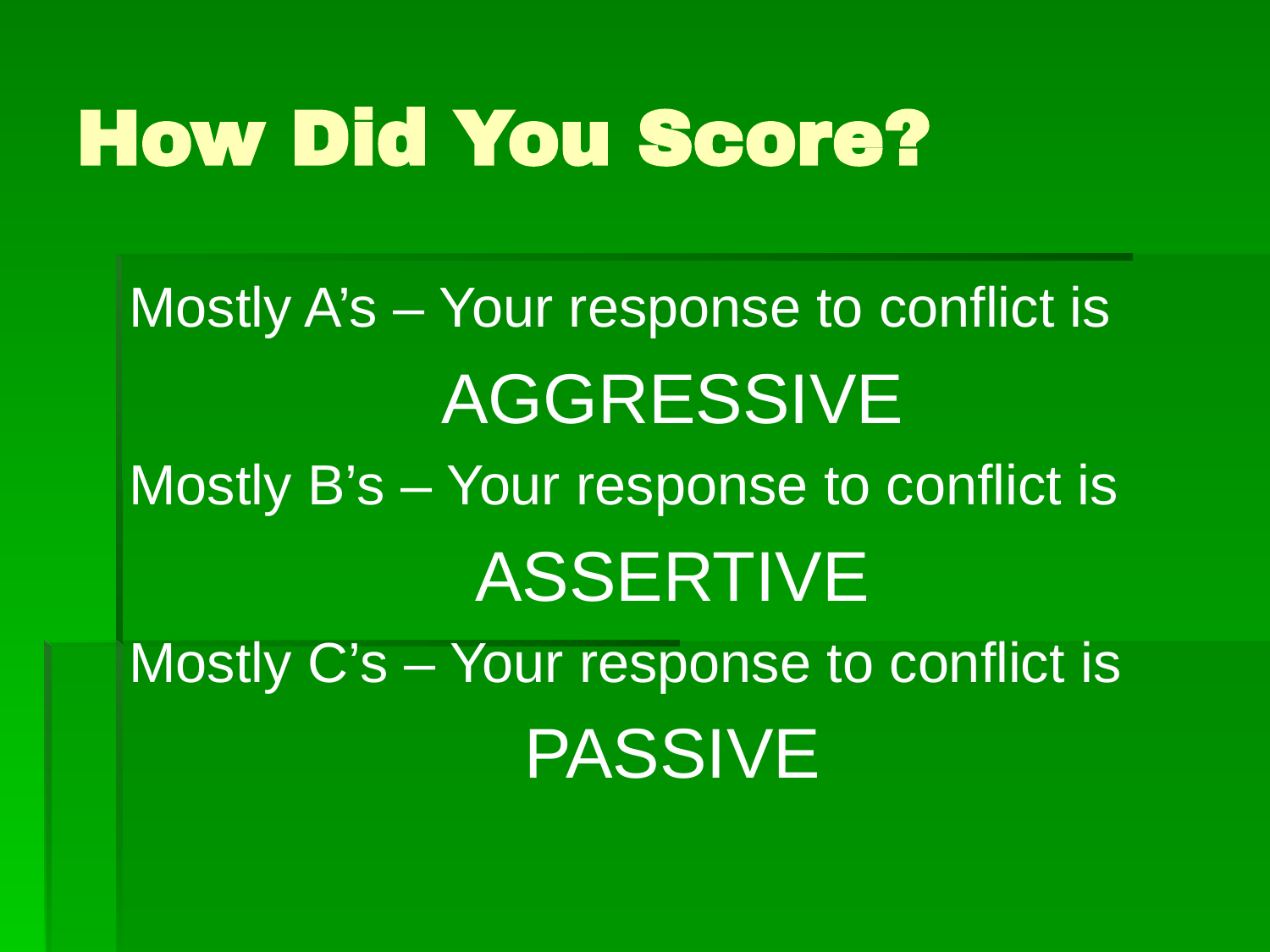

# How Did You Score?
Mostly A’s – Your response to conflict is
AGGRESSIVE
Mostly B’s – Your response to conflict is
ASSERTIVE
Mostly C’s – Your response to conflict is
PASSIVE